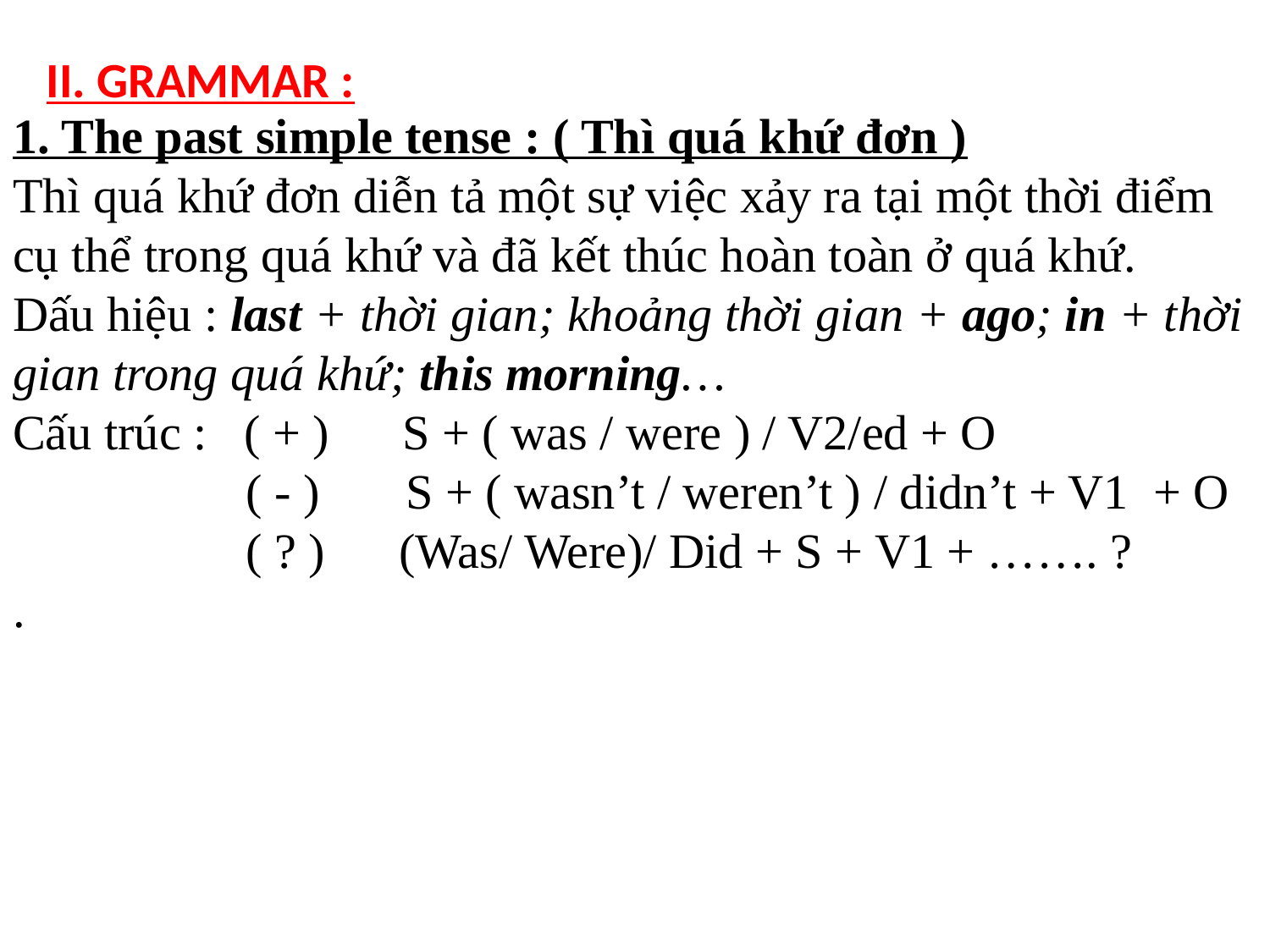

II. GRAMMAR :
1. The past simple tense : ( Thì quá khứ đơn )
Thì quá khứ đơn diễn tả một sự việc xảy ra tại một thời điểm cụ thể trong quá khứ và đã kết thúc hoàn toàn ở quá khứ.
Dấu hiệu : last + thời gian; khoảng thời gian + ago; in + thời gian trong quá khứ; this morning…
Cấu trúc :   ( + )      S + ( was / were ) / V2/ed + O
                   ( - )       S + ( wasn’t / weren’t ) / didn’t + V1  + O
                   ( ? )      (Was/ Were)/ Did + S + V1 + ……. ?
.